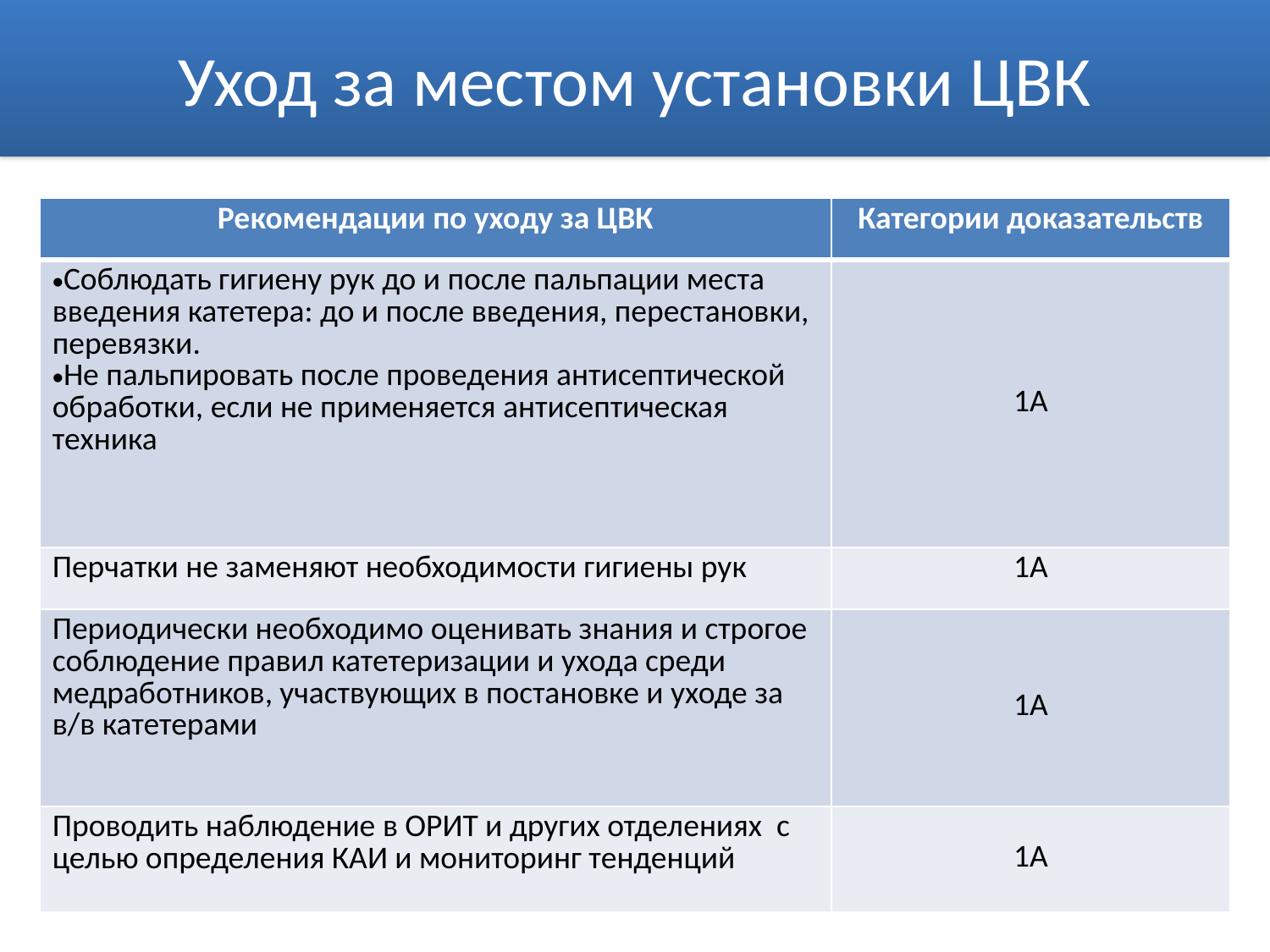

Уход за местом установки ЦВК
# Уход за местом установки ЦВК
| Рекомендации по уходу за ЦВК | Категории доказательств |
| --- | --- |
| Соблюдать гигиену рук до и после пальпации места введения катетера: до и после введения, перестановки, перевязки. Не пальпировать после проведения антисептической обработки, если не применяется антисептическая техника | 1А |
| Перчатки не заменяют необходимости гигиены рук | 1А |
| Периодически необходимо оценивать знания и строгое соблюдение правил катетеризации и ухода среди медработников, участвующих в постановке и уходе за в/в катетерами | 1А |
| Проводить наблюдение в ОРИТ и других отделениях с целью определения КАИ и мониторинг тенденций | 1А |